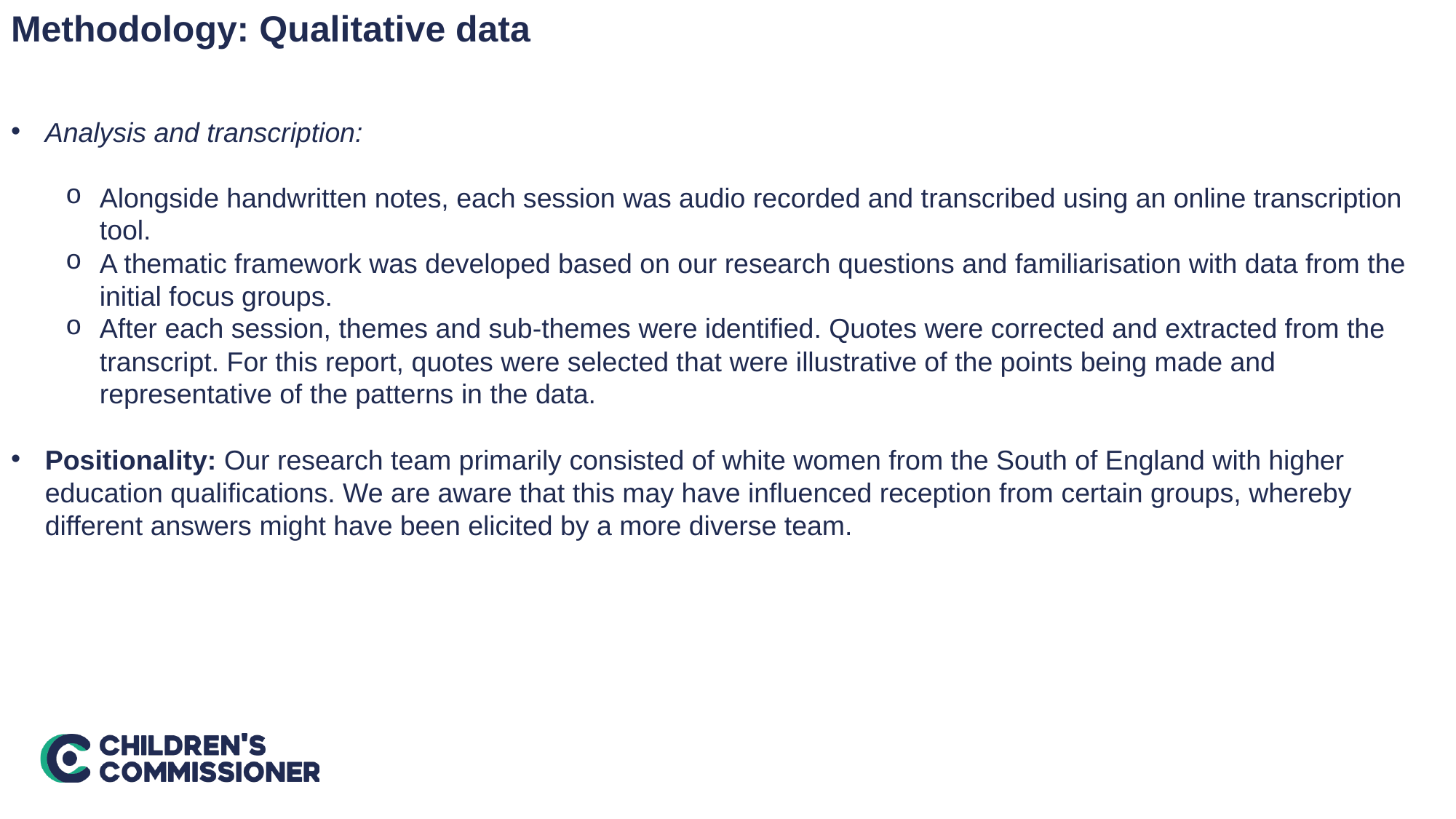

Methodology: Qualitative data

Analysis and transcription:
Alongside handwritten notes, each session was audio recorded and transcribed using an online transcription tool.
A thematic framework was developed based on our research questions and familiarisation with data from the initial focus groups.
After each session, themes and sub-themes were identified. Quotes were corrected and extracted from the transcript. For this report, quotes were selected that were illustrative of the points being made and representative of the patterns in the data.

Positionality: Our research team primarily consisted of white women from the South of England with higher education qualifications. We are aware that this may have influenced reception from certain groups, whereby different answers might have been elicited by a more diverse team.